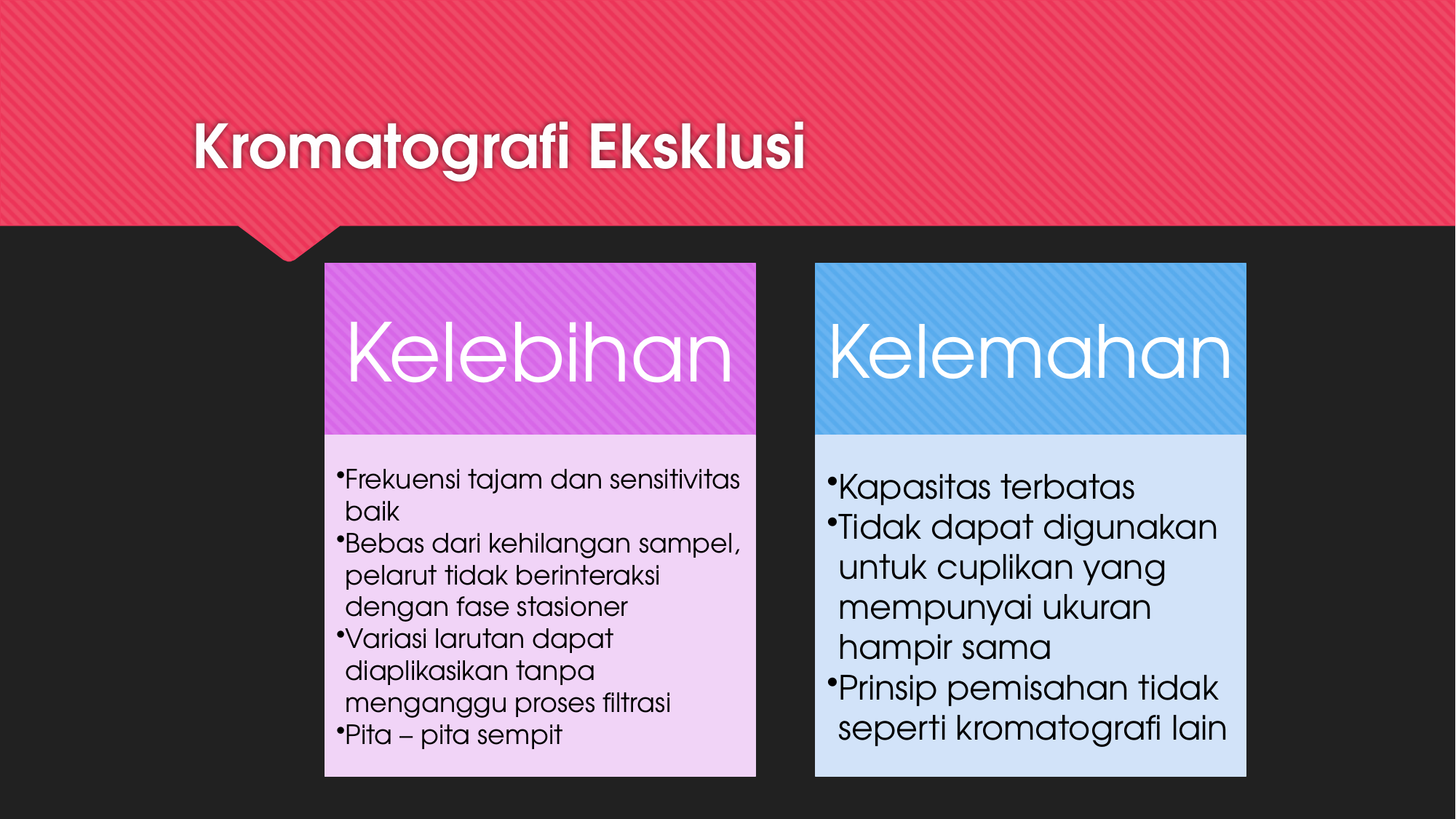

# Kromatografi Eksklusi
Kelebihan
Frekuensi tajam dan sensitivitas baik
Kelemahan
Kapasitas terbatas
Tidak dapat digunakan untuk cuplikan yang mempunyai ukuran hampir sama
Prinsip pemisahan tidak seperti kromatografi lain
Bebas dari kehilangan sampel, pelarut tidak berinteraksi dengan fase stasioner
Variasi larutan dapat diaplikasikan tanpa menganggu proses filtrasi
Pita – pita sempit